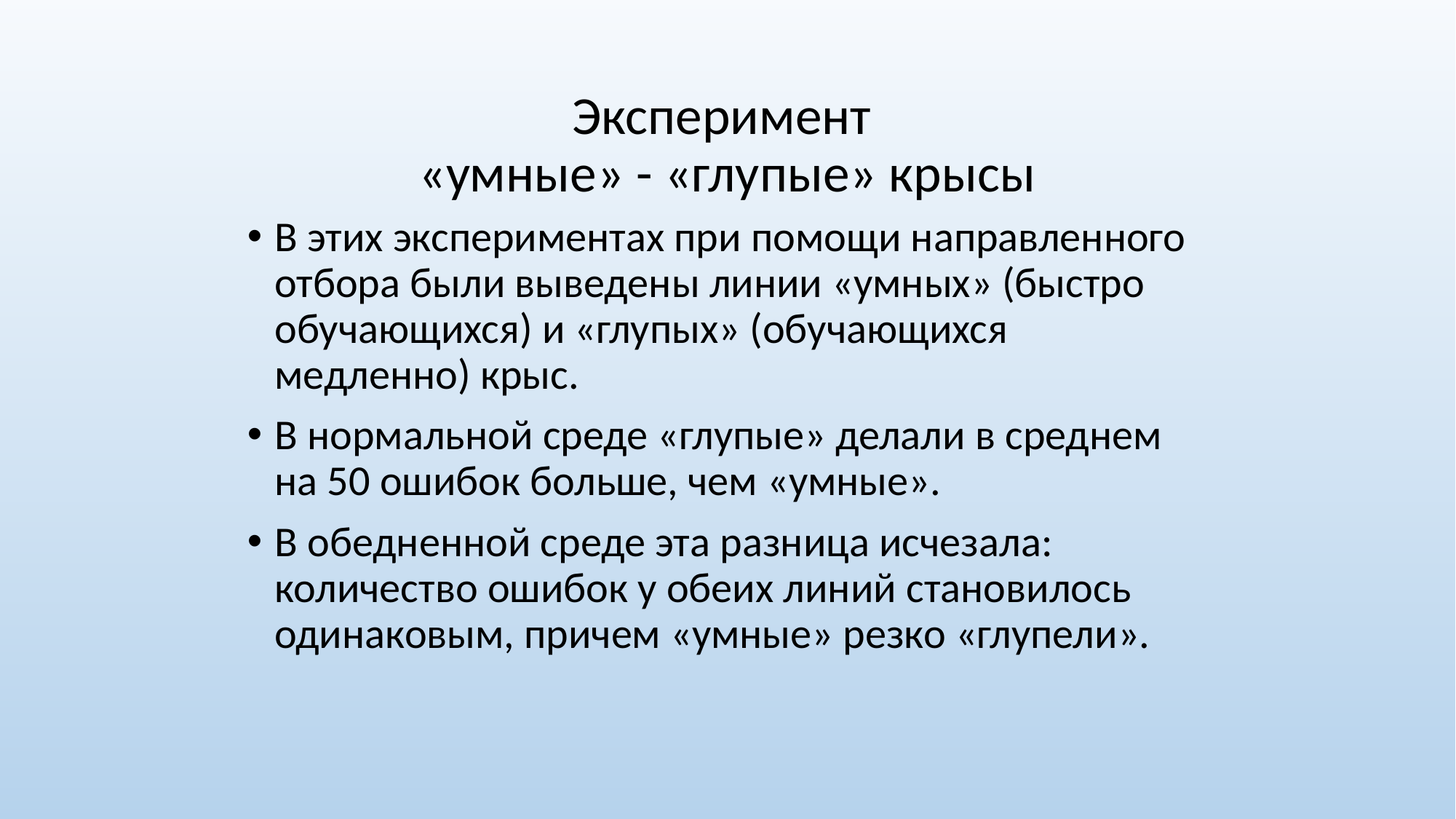

# Эксперимент «умные» - «глупые» крысы
В этих экспериментах при помощи направленного отбора были выведены линии «умных» (быстро обучающихся) и «глупых» (обучающихся медленно) крыс.
В нормальной среде «глупые» делали в среднем на 50 ошибок больше, чем «умные».
В обедненной среде эта разница исчезала: количество ошибок у обеих линий становилось одинаковым, причем «умные» резко «глупели».